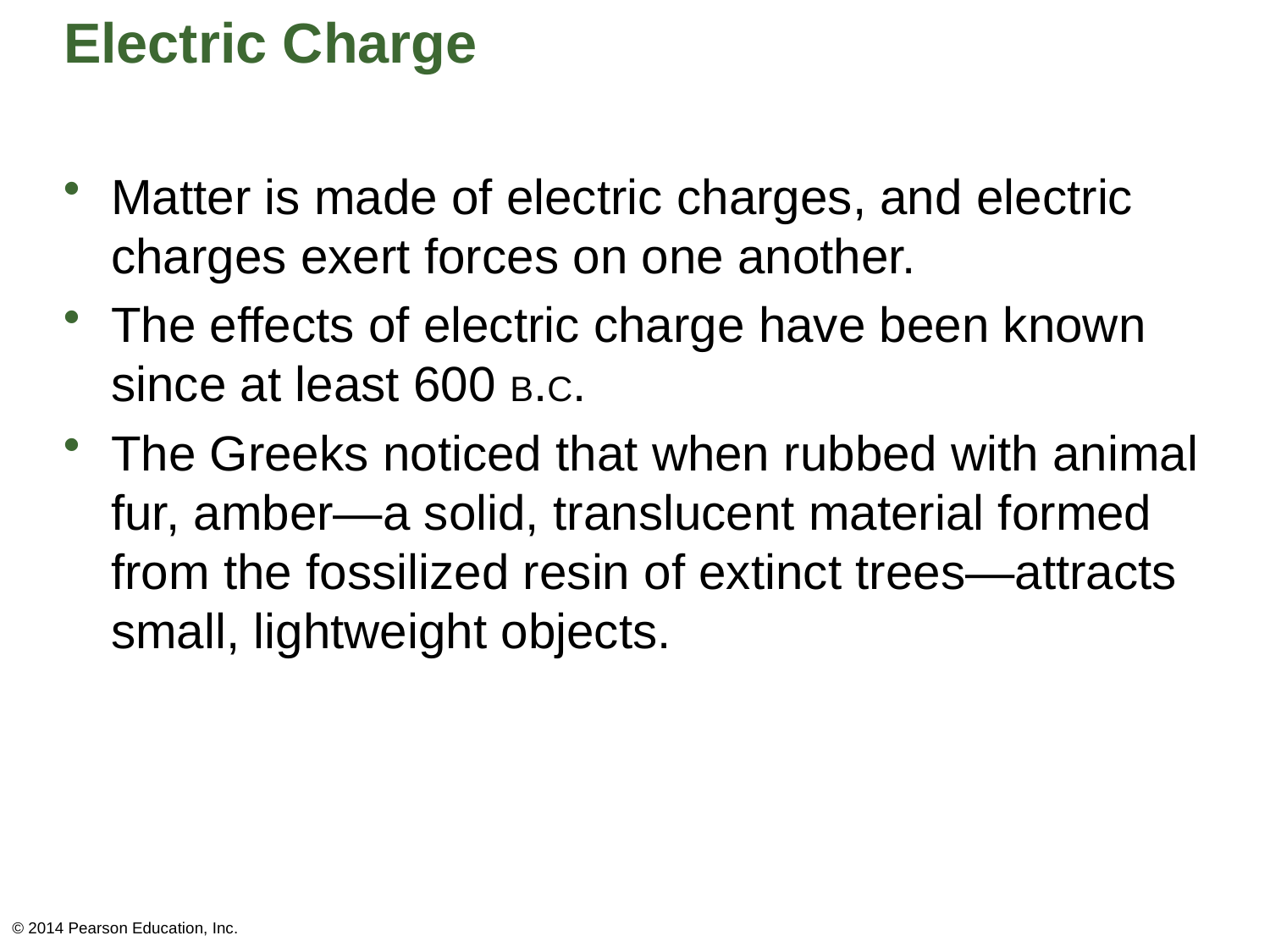

# Electric Charge
Matter is made of electric charges, and electric charges exert forces on one another.
The effects of electric charge have been known since at least 600 B.C.
The Greeks noticed that when rubbed with animal fur, amber—a solid, translucent material formed from the fossilized resin of extinct trees—attracts small, lightweight objects.
© 2014 Pearson Education, Inc.